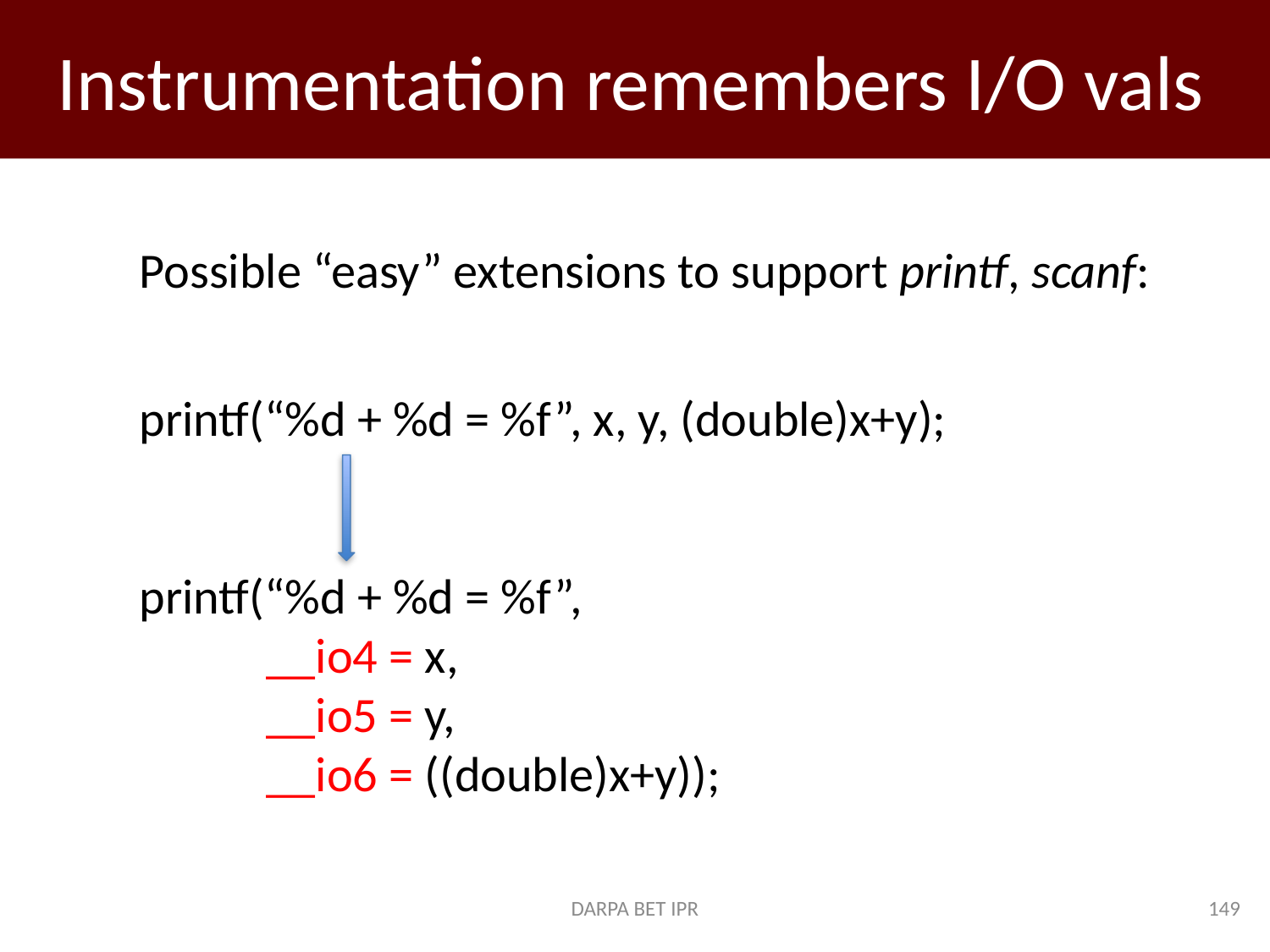

# Instrumentation remembers I/O vals
Possible “easy” extensions to support printf, scanf:

printf(“%d + %d = %f”, x, y, (double)x+y);

printf(“%d + %d = %f”,
	__io4 = x,
	__io5 = y,
	__io6 = ((double)x+y));

DARPA BET IPR
149